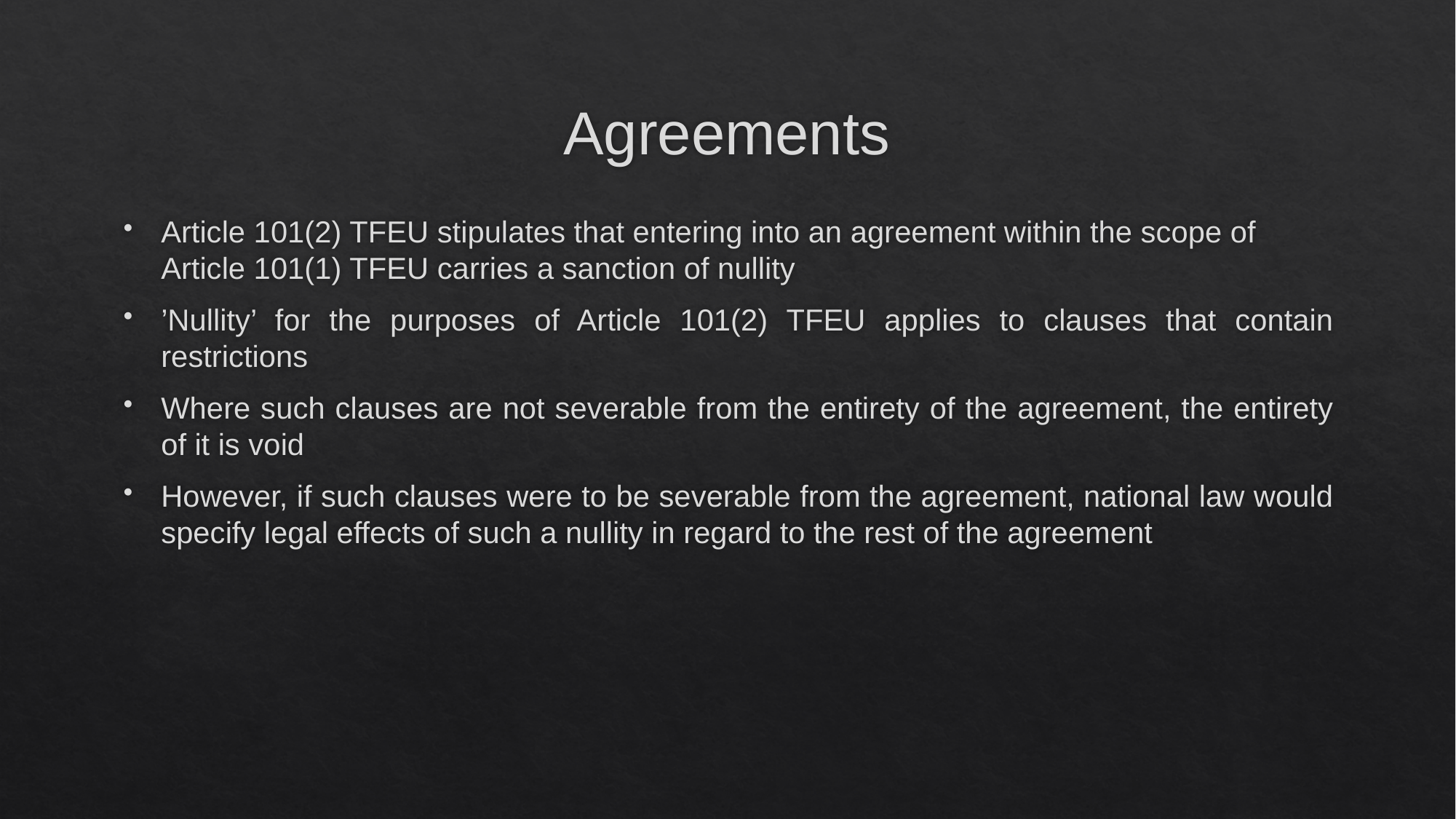

# Agreements
Article 101(2) TFEU stipulates that entering into an agreement within the scope of Article 101(1) TFEU carries a sanction of nullity
’Nullity’ for the purposes of Article 101(2) TFEU applies to clauses that contain restrictions
Where such clauses are not severable from the entirety of the agreement, the entirety of it is void
However, if such clauses were to be severable from the agreement, national law would specify legal effects of such a nullity in regard to the rest of the agreement